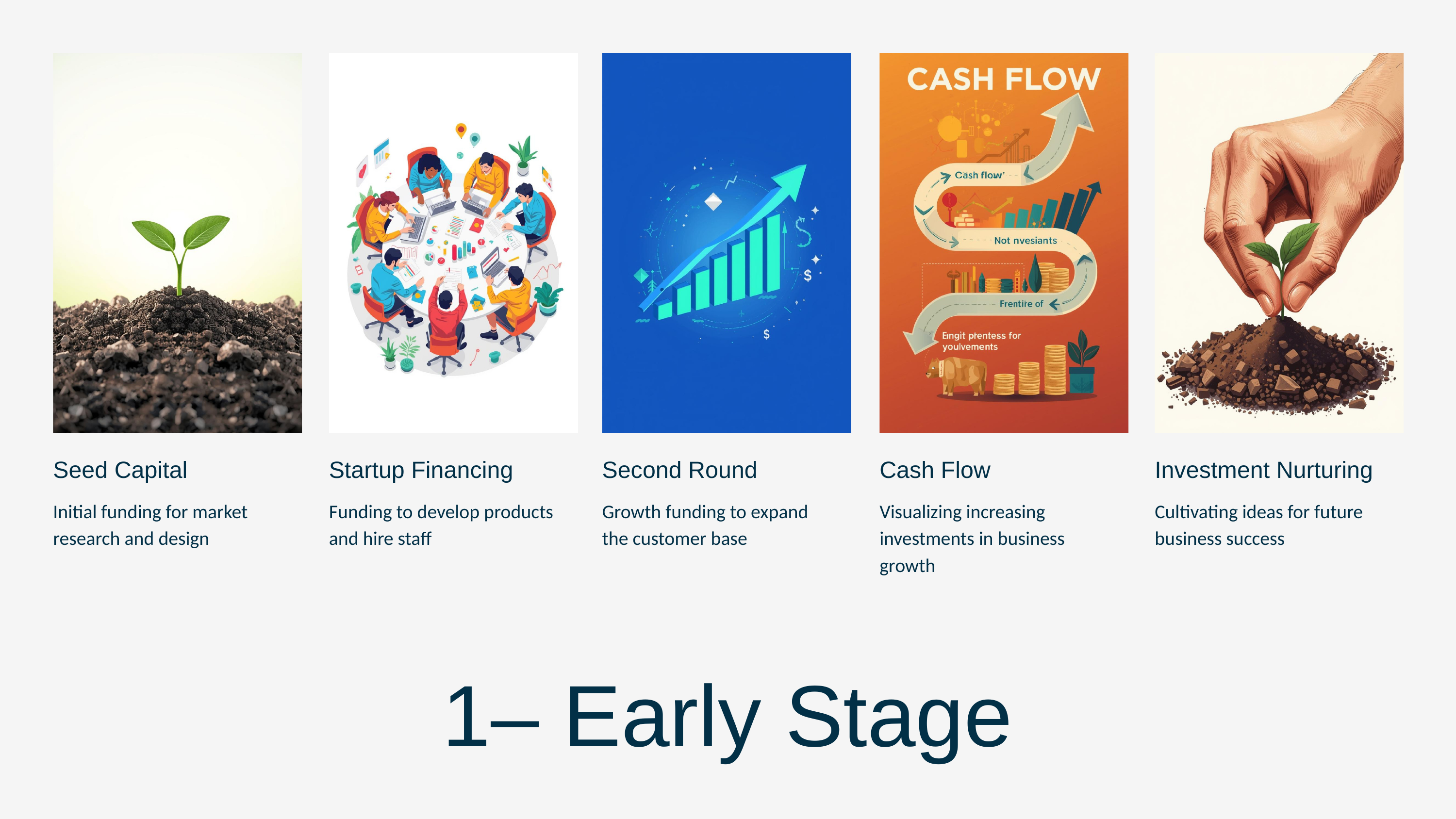

Seed Capital
Initial funding for market research and design
Startup Financing
Funding to develop products and hire staff
Second Round
Growth funding to expand the customer base
Cash Flow
Visualizing increasing investments in business growth
Investment Nurturing
Cultivating ideas for future business success
1– Early Stage